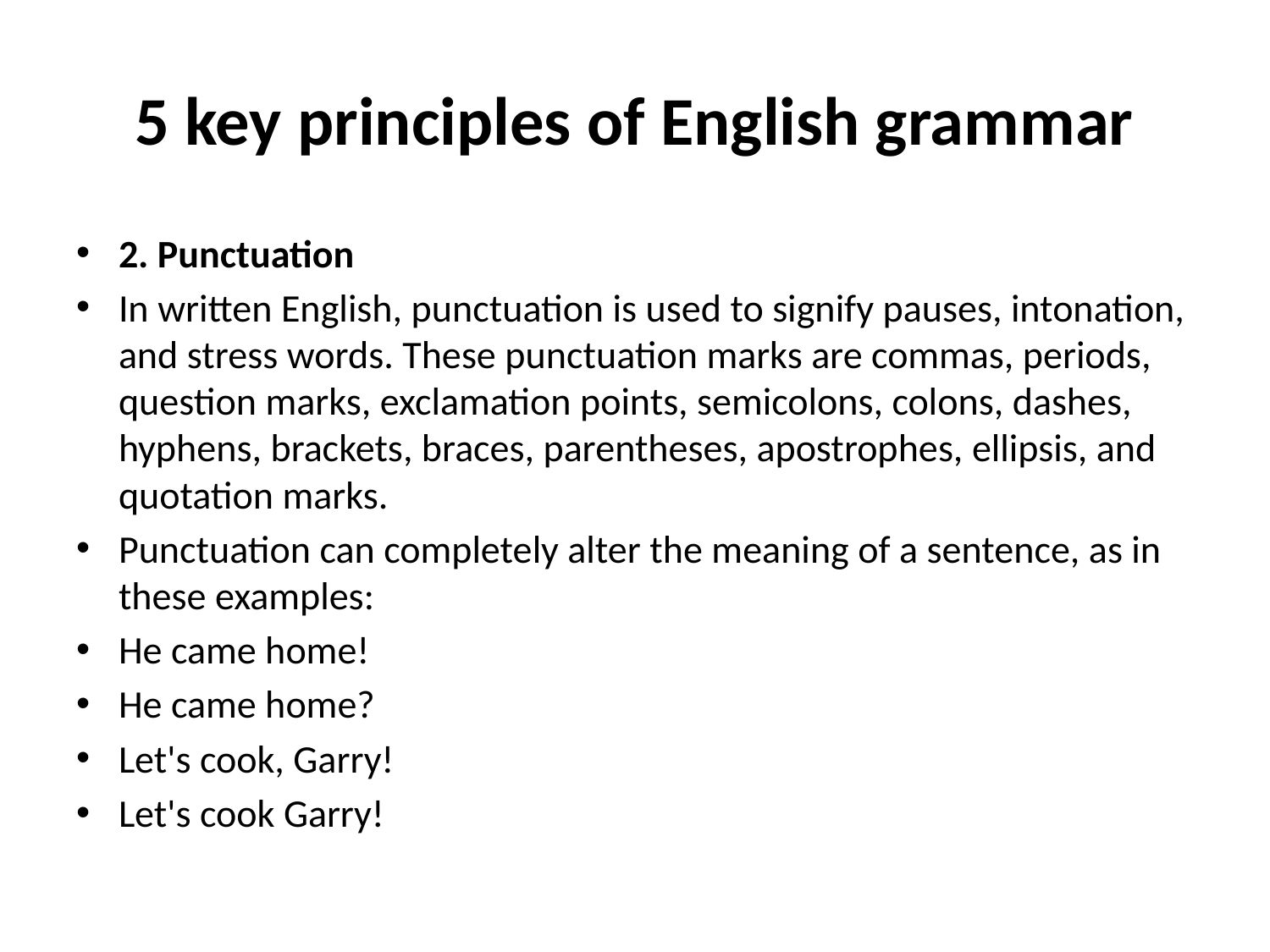

# 5 key principles of English grammar
2. Punctuation
In written English, punctuation is used to signify pauses, intonation, and stress words. These punctuation marks are commas, periods, question marks, exclamation points, semicolons, colons, dashes, hyphens, brackets, braces, parentheses, apostrophes, ellipsis, and quotation marks.
Punctuation can completely alter the meaning of a sentence, as in these examples:
He came home!
He came home?
Let's cook, Garry!
Let's cook Garry!